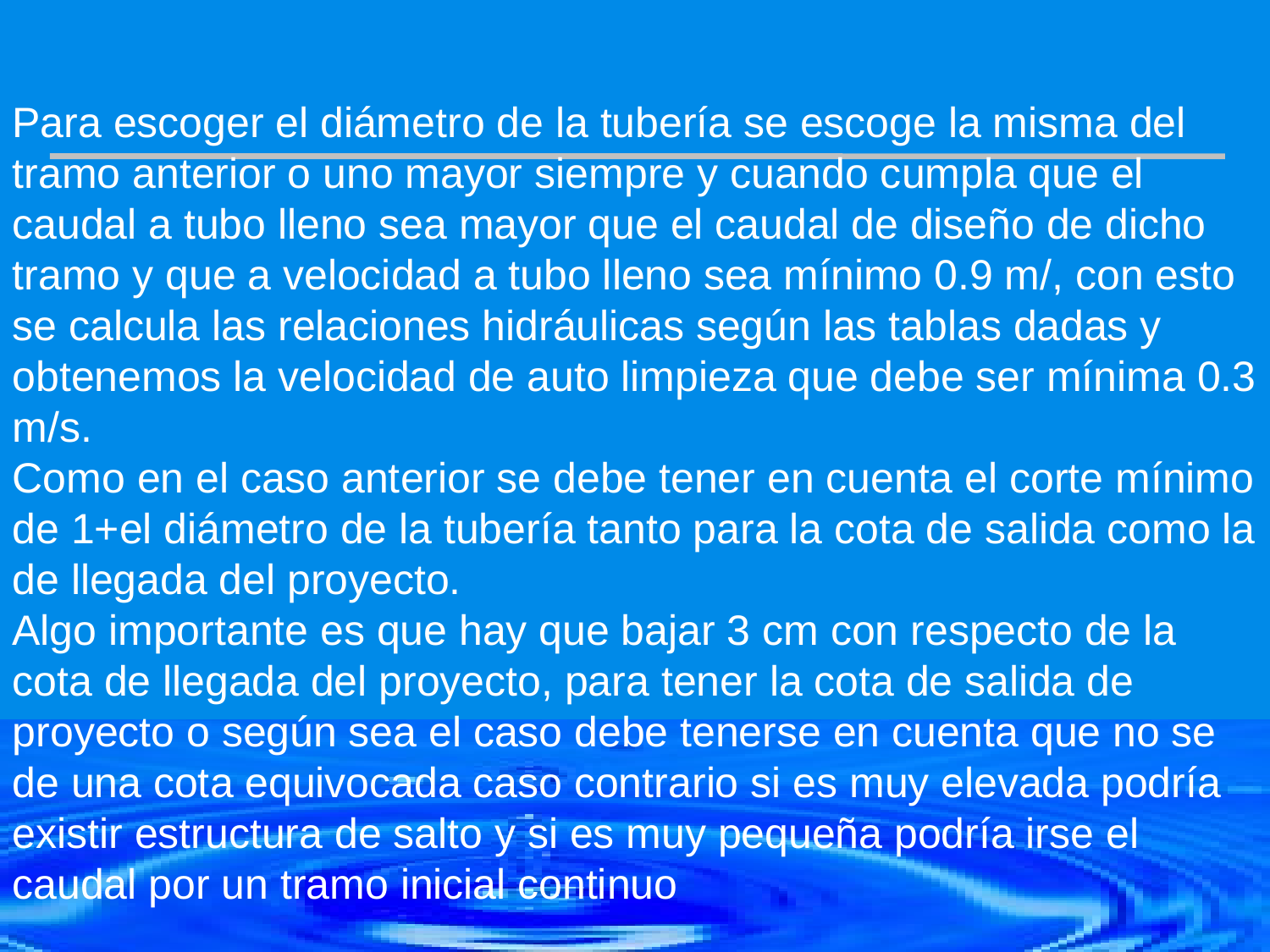

Para escoger el diámetro de la tubería se escoge la misma del tramo anterior o uno mayor siempre y cuando cumpla que el caudal a tubo lleno sea mayor que el caudal de diseño de dicho tramo y que a velocidad a tubo lleno sea mínimo 0.9 m/, con esto se calcula las relaciones hidráulicas según las tablas dadas y obtenemos la velocidad de auto limpieza que debe ser mínima 0.3 m/s.
Como en el caso anterior se debe tener en cuenta el corte mínimo de 1+el diámetro de la tubería tanto para la cota de salida como la de llegada del proyecto.
Algo importante es que hay que bajar 3 cm con respecto de la cota de llegada del proyecto, para tener la cota de salida de proyecto o según sea el caso debe tenerse en cuenta que no se de una cota equivocada caso contrario si es muy elevada podría existir estructura de salto y si es muy pequeña podría irse el caudal por un tramo inicial continuo